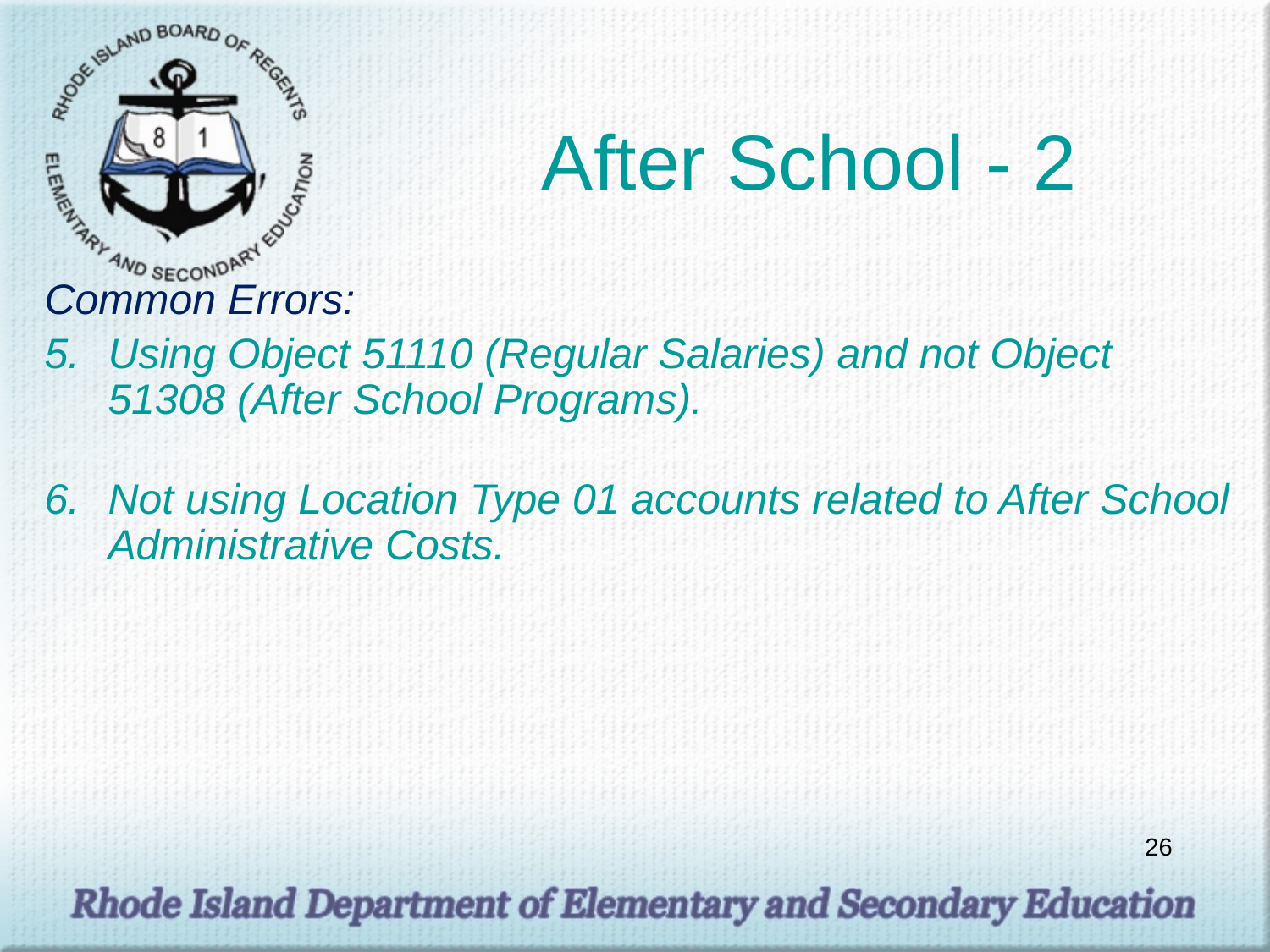

# After School - 2

Common Errors:
Using Object 51110 (Regular Salaries) and not Object 51308 (After School Programs).
Not using Location Type 01 accounts related to After School Administrative Costs.

26